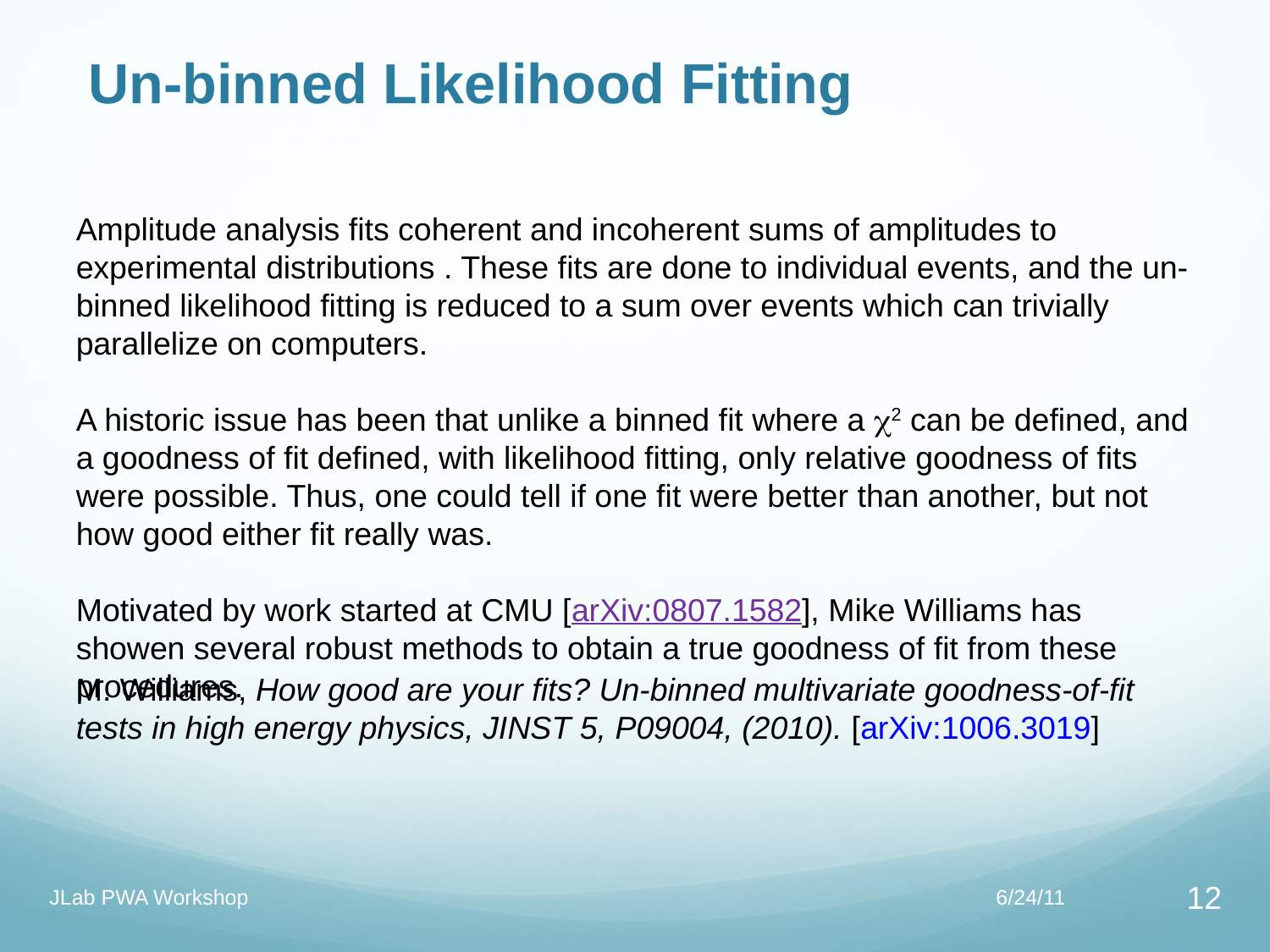

# Un-binned Likelihood Fitting
Amplitude analysis fits coherent and incoherent sums of amplitudes to experimental distributions . These fits are done to individual events, and the un-binned likelihood fitting is reduced to a sum over events which can trivially parallelize on computers.

A historic issue has been that unlike a binned fit where a χ2 can be defined, and a goodness of fit defined, with likelihood fitting, only relative goodness of fits were possible. Thus, one could tell if one fit were better than another, but not how good either fit really was.

Motivated by work started at CMU [arXiv:0807.1582], Mike Williams has showen several robust methods to obtain a true goodness of fit from these procedures.
M. Williams, How good are your fits? Un-binned multivariate goodness-of-fit tests in high energy physics, JINST 5, P09004, (2010). [arXiv:1006.3019]
JLab PWA Workshop
6/24/11
12